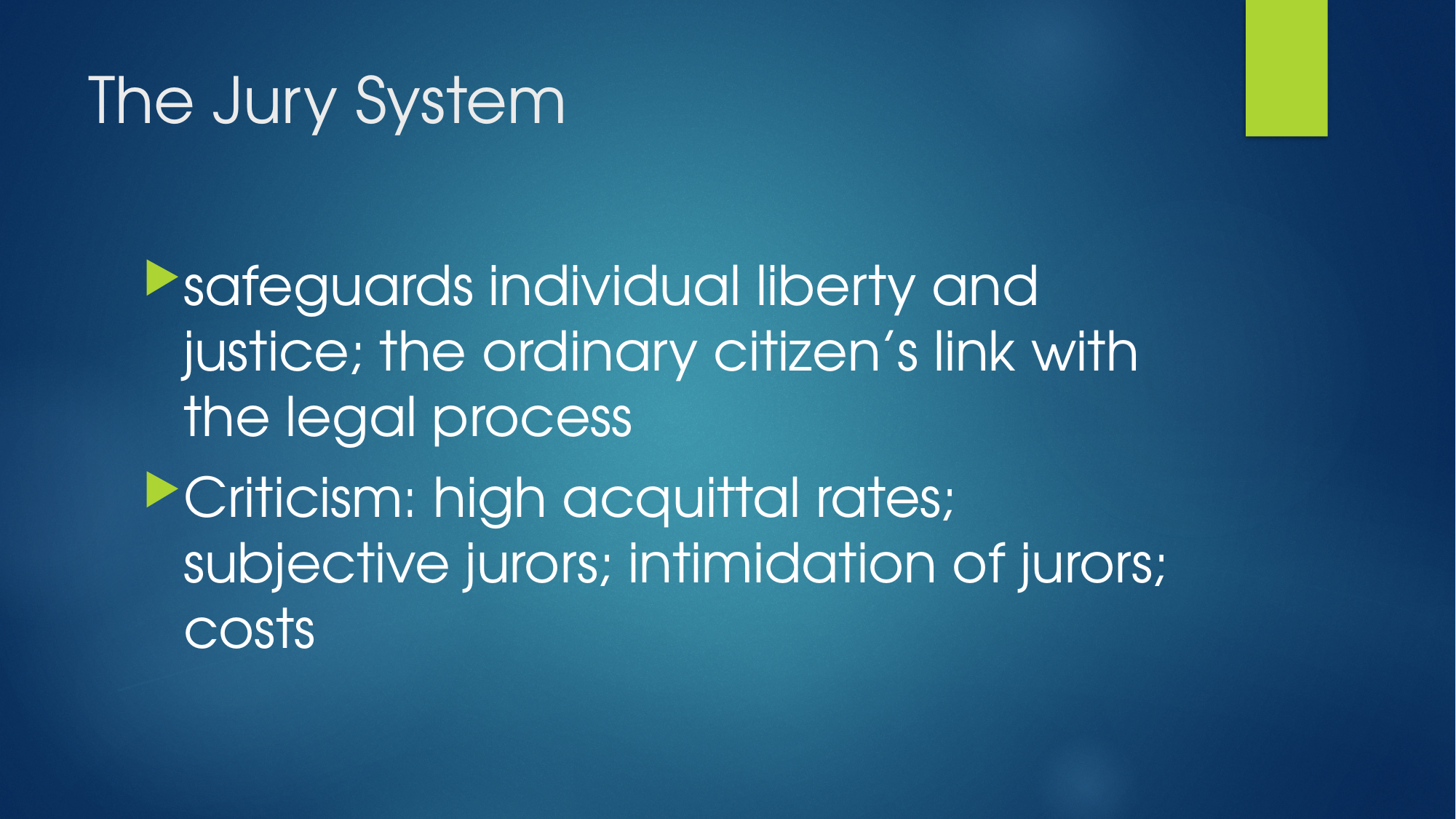

# The Jury System
safeguards individual liberty and justice; the ordinary citizen’s link with the legal process
Criticism: high acquittal rates; subjective jurors; intimidation of jurors; costs